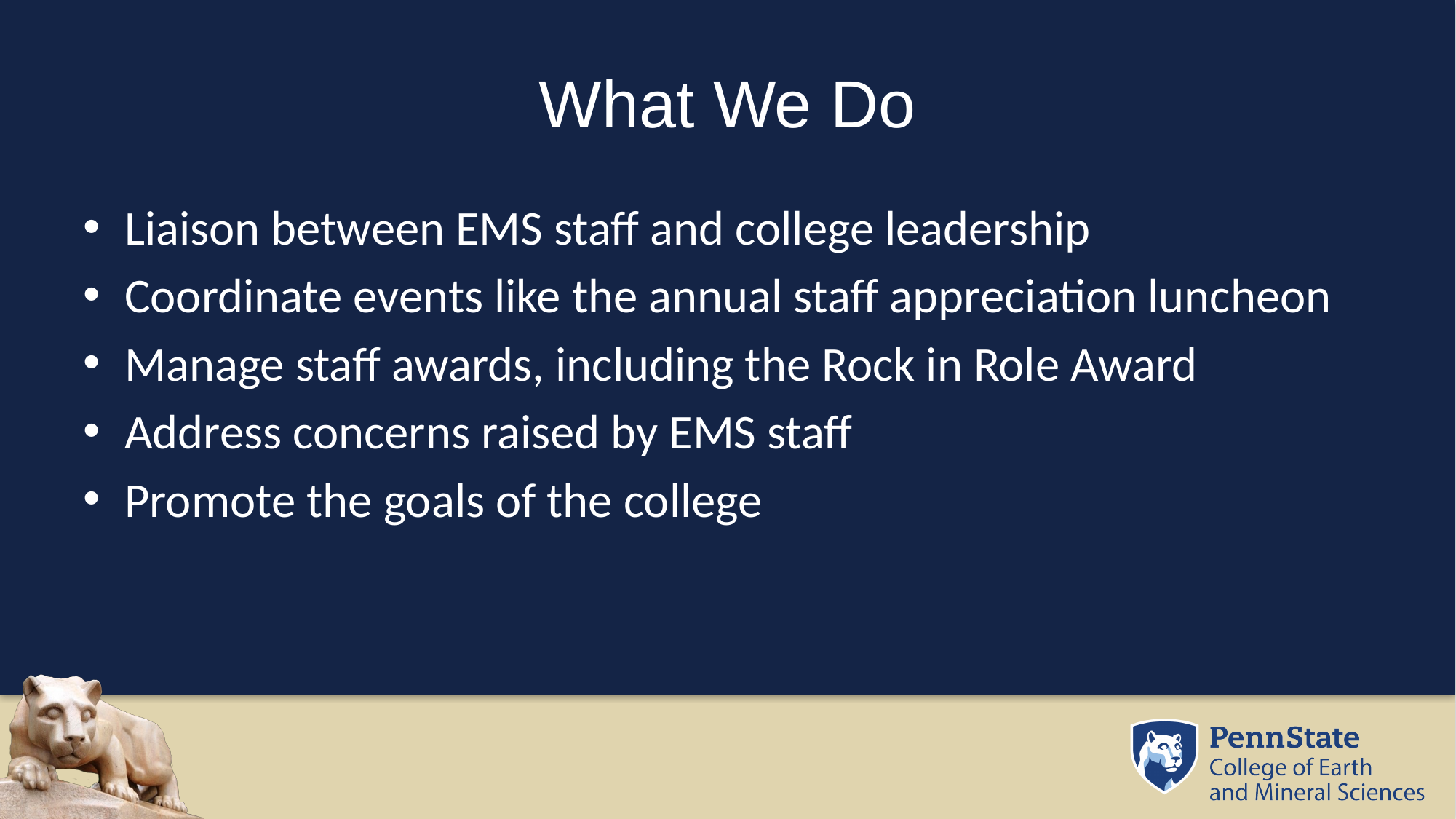

# What We Do
Liaison between EMS staff and college leadership
Coordinate events like the annual staff appreciation luncheon
Manage staff awards, including the Rock in Role Award
Address concerns raised by EMS staff
Promote the goals of the college